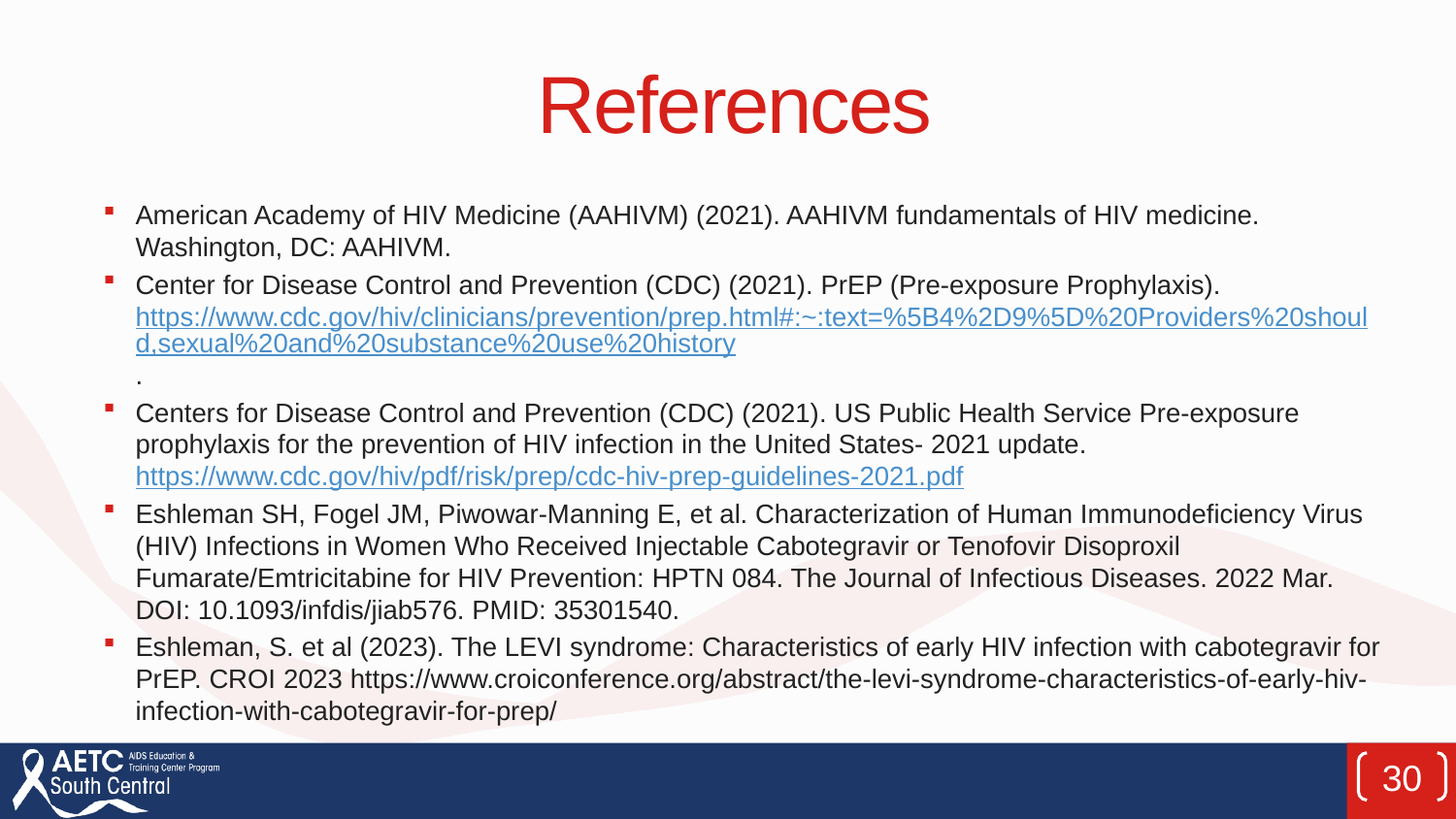

# References
American Academy of HIV Medicine (AAHIVM) (2021). AAHIVM fundamentals of HIV medicine. Washington, DC: AAHIVM.
Center for Disease Control and Prevention (CDC) (2021). PrEP (Pre-exposure Prophylaxis). https://www.cdc.gov/hiv/clinicians/prevention/prep.html#:~:text=%5B4%2D9%5D%20Providers%20should,sexual%20and%20substance%20use%20history.
Centers for Disease Control and Prevention (CDC) (2021). US Public Health Service Pre-exposure prophylaxis for the prevention of HIV infection in the United States- 2021 update. https://www.cdc.gov/hiv/pdf/risk/prep/cdc-hiv-prep-guidelines-2021.pdf
Eshleman SH, Fogel JM, Piwowar-Manning E, et al. Characterization of Human Immunodeficiency Virus (HIV) Infections in Women Who Received Injectable Cabotegravir or Tenofovir Disoproxil Fumarate/Emtricitabine for HIV Prevention: HPTN 084. The Journal of Infectious Diseases. 2022 Mar. DOI: 10.1093/infdis/jiab576. PMID: 35301540.
Eshleman, S. et al (2023). The LEVI syndrome: Characteristics of early HIV infection with cabotegravir for PrEP. CROI 2023 https://www.croiconference.org/abstract/the-levi-syndrome-characteristics-of-early-hiv-infection-with-cabotegravir-for-prep/

30